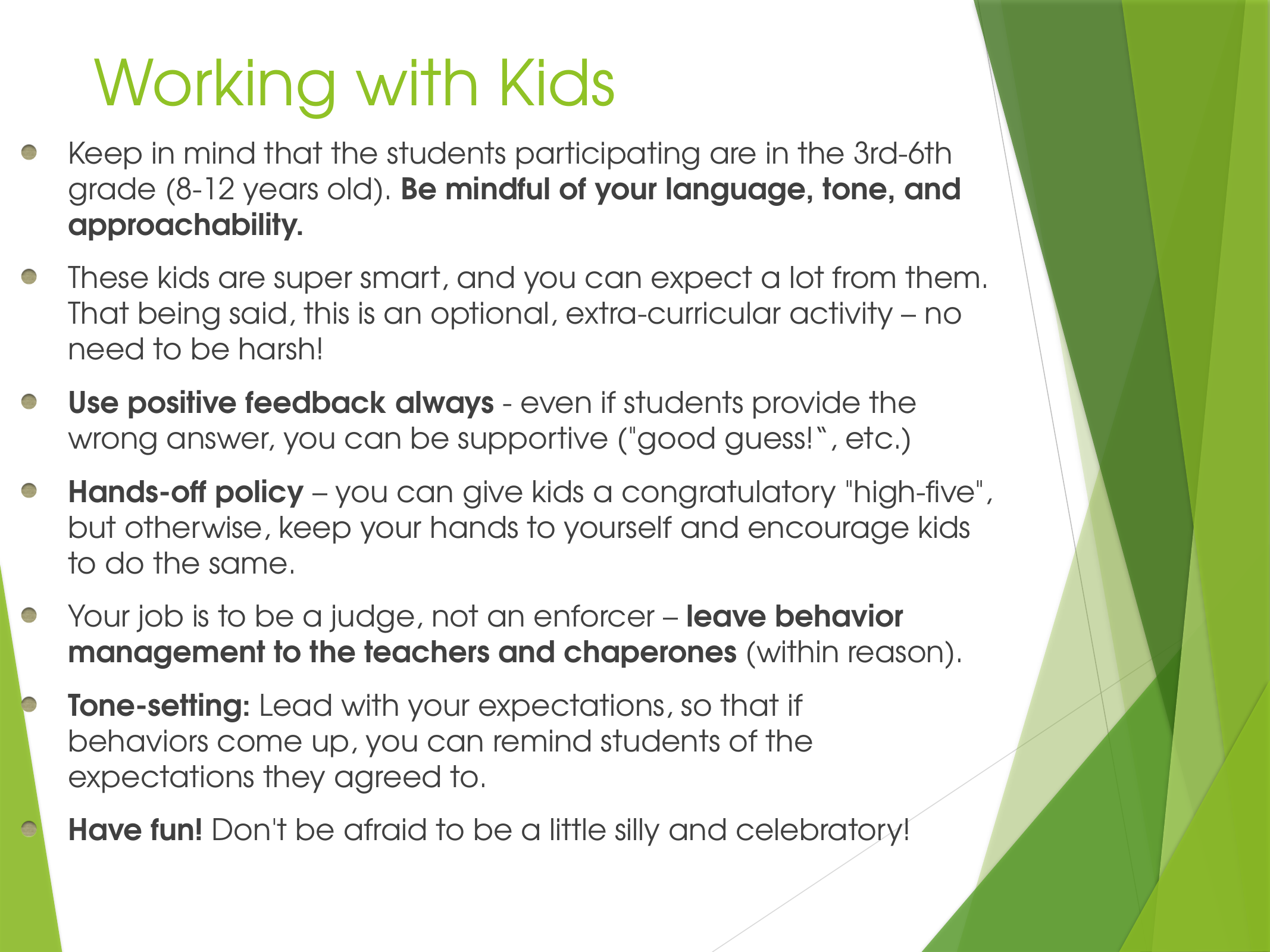

# Working with Kids
Keep in mind that the students participating are in the 3rd-6th grade (8-12 years old). Be mindful of your language, tone, and approachability.
These kids are super smart, and you can expect a lot from them. That being said, this is an optional, extra-curricular activity – no need to be harsh!
Use positive feedback always - even if students provide the wrong answer, you can be supportive ("good guess!“, etc.)
Hands-off policy – you can give kids a congratulatory "high-five", but otherwise, keep your hands to yourself and encourage kids to do the same.
Your job is to be a judge, not an enforcer – leave behavior management to the teachers and chaperones (within reason).
Tone-setting: Lead with your expectations, so that if behaviors come up, you can remind students of the expectations they agreed to.
Have fun! Don't be afraid to be a little silly and celebratory!